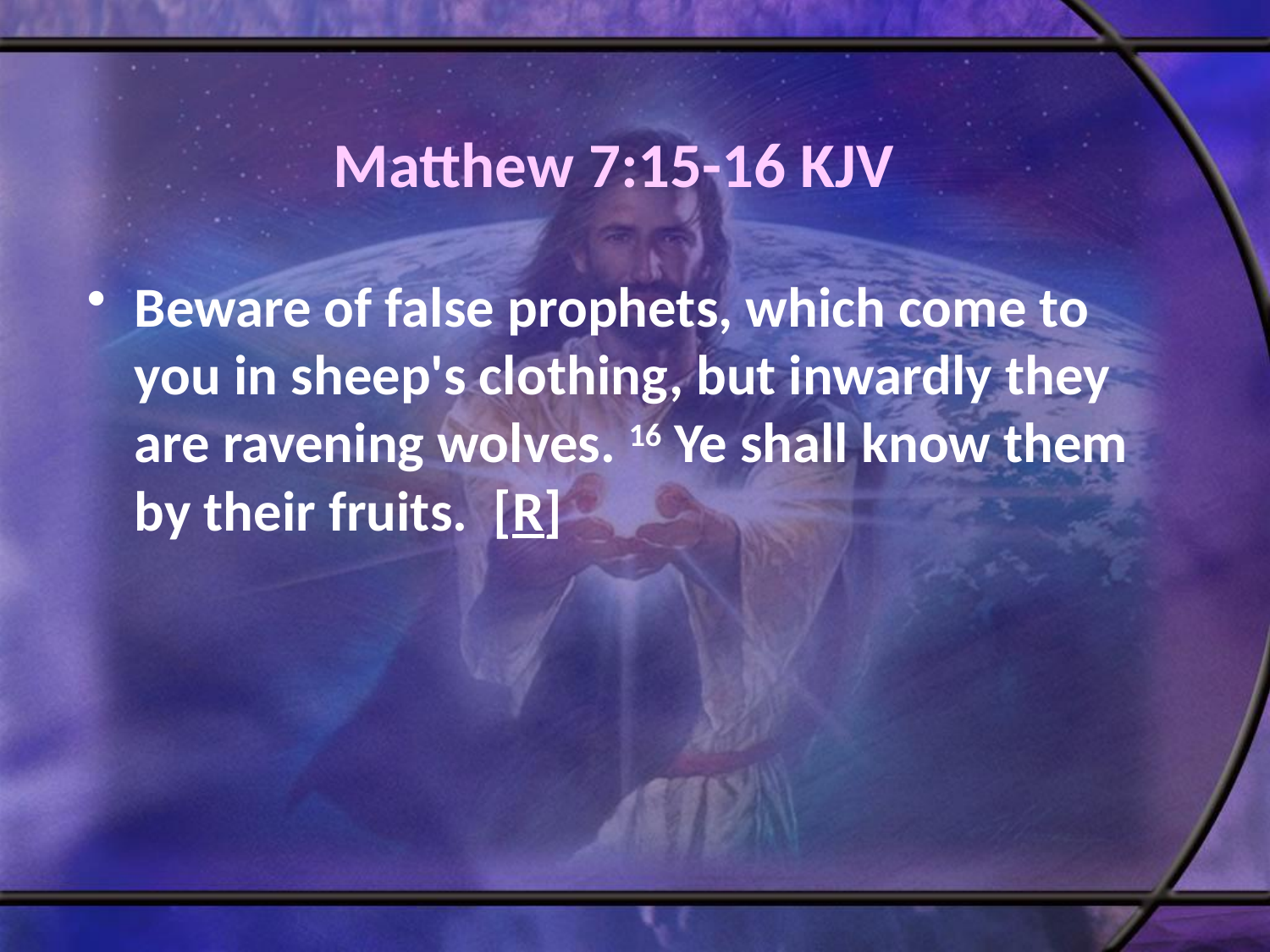

# Matthew 7:15-16 KJV
Beware of false prophets, which come to you in sheep's clothing, but inwardly they are ravening wolves. 16 Ye shall know them by their fruits.  [R]